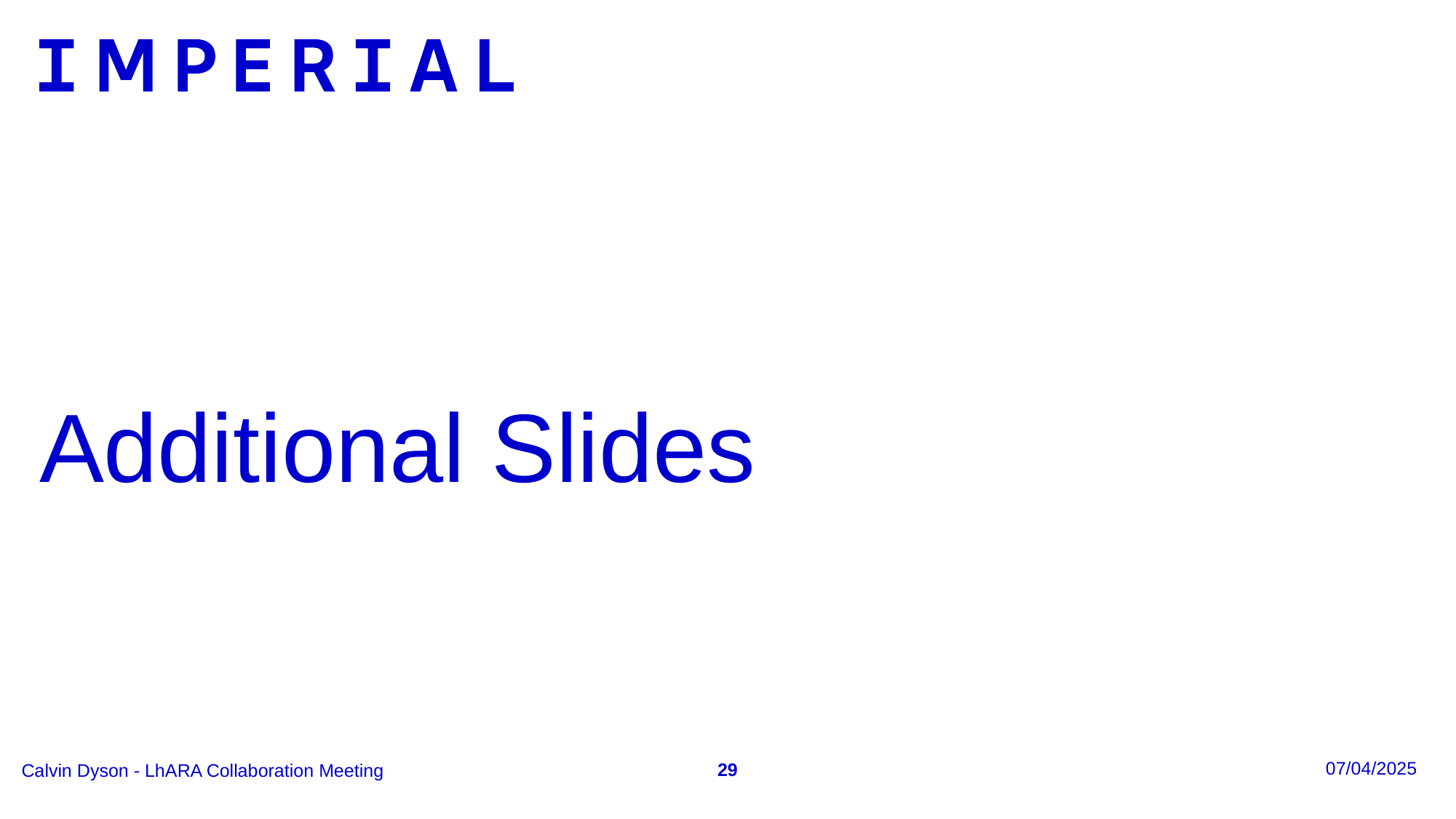

# Additional Slides

LhARA Collaboration Meeting
Calvin Dyson - LhARA Collaboration Meeting
07/04/2025
29